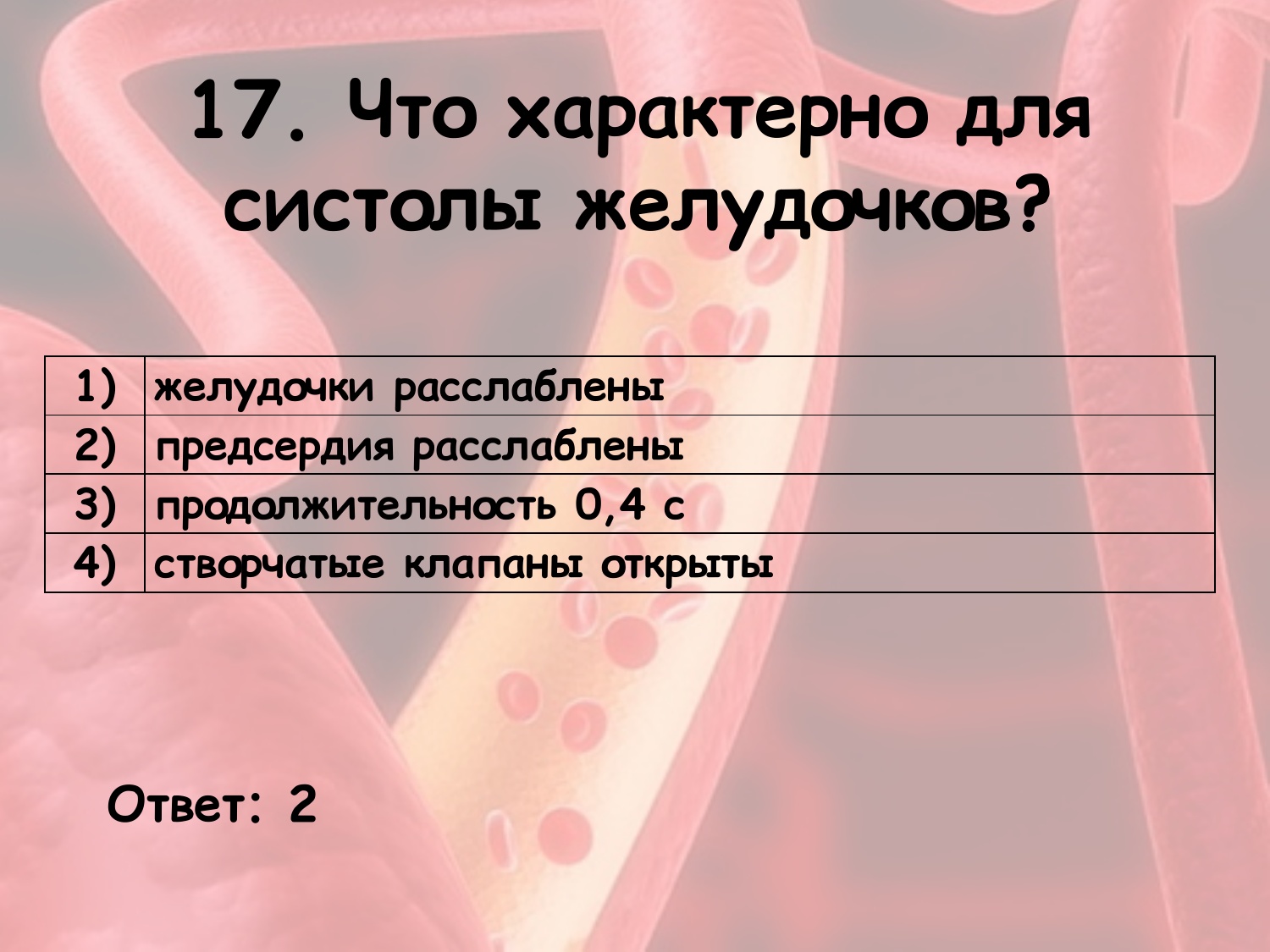

# 17. Что характерно для систолы желудочков?
| 1) | желудочки расслаблены |
| --- | --- |
| 2) | предсердия расслаблены |
| 3) | продолжительность 0,4 с |
| 4) | створчатые клапаны открыты |
Ответ: 2